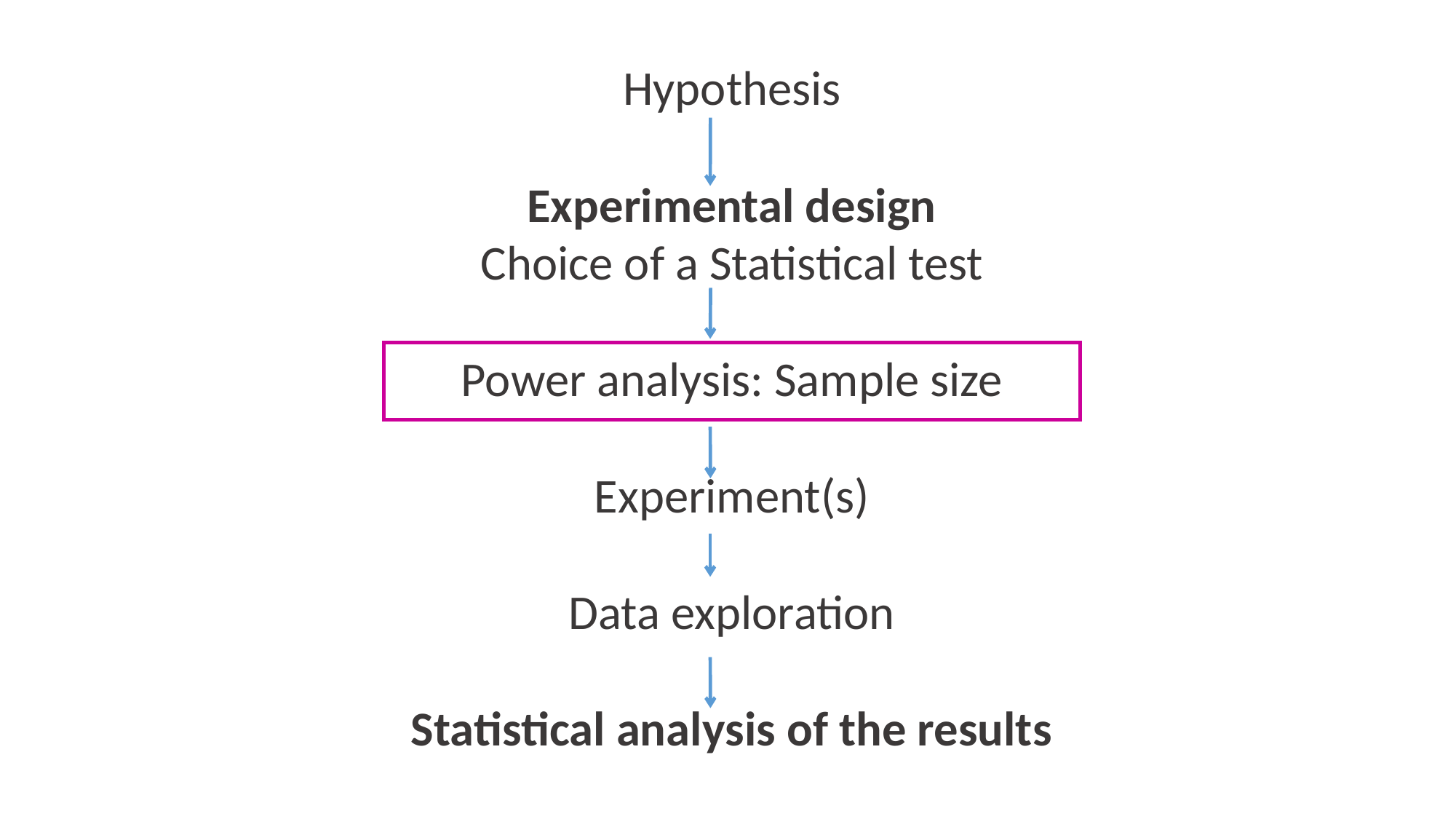

Hypothesis

Experimental design
Choice of a Statistical test

Power analysis: Sample size

Experiment(s)

Data exploration

Statistical analysis of the results